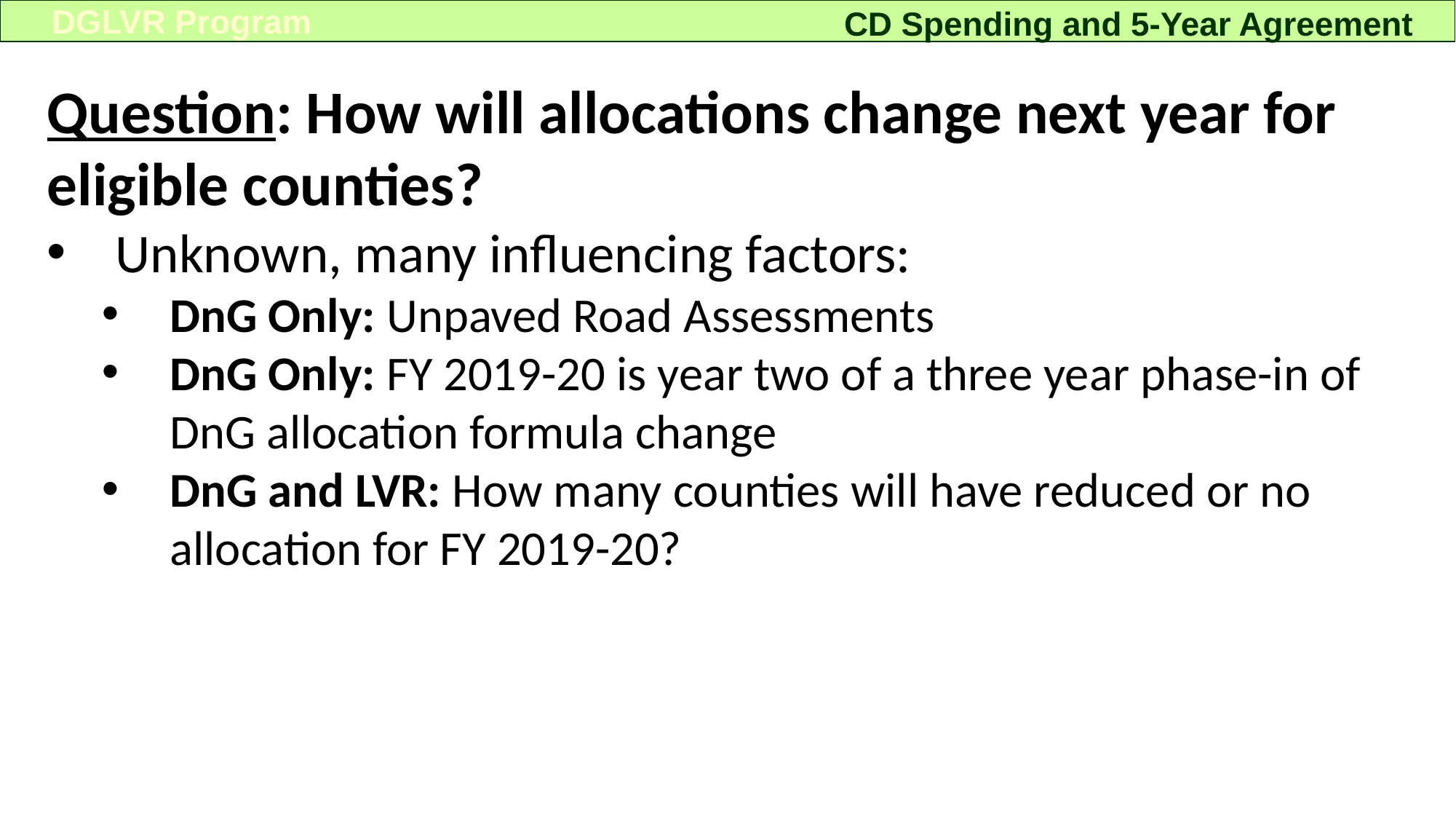

$192,000 in uncommitted funds
DGLVR Program
CD Spending and 5-Year Agreement

Question: How will allocations change next year for eligible counties?
Unknown, many influencing factors:
DnG Only: Unpaved Road Assessments
DnG Only: FY 2019-20 is year two of a three year phase-in of DnG allocation formula change
DnG and LVR: How many counties will have reduced or no allocation for FY 2019-20?